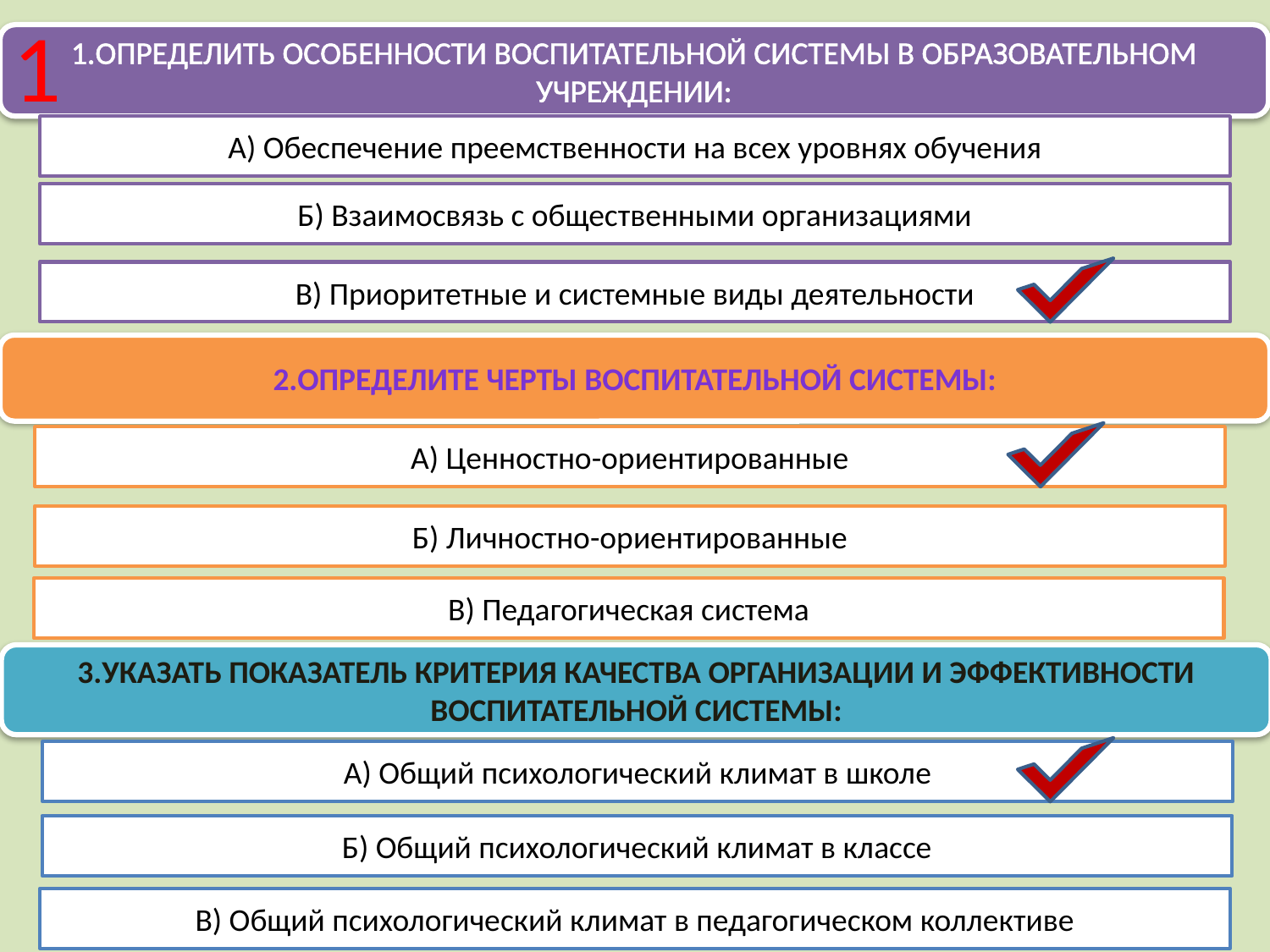

1
1.Определить особенности воспитательной системы в образовательном учреждении:
А) Обеспечение преемственности на всех уровнях обучения
Б) Взаимосвязь с общественными организациями

В) Приоритетные и системные виды деятельности
2.Определите черты воспитательной системы:

А) Ценностно-ориентированные
Б) Личностно-ориентированные
В) Педагогическая система
3.Указать показатель критерия качества организации и эффективности воспитательной системы:

А) Общий психологический климат в школе
Б) Общий психологический климат в классе
В) Общий психологический климат в педагогическом коллективе